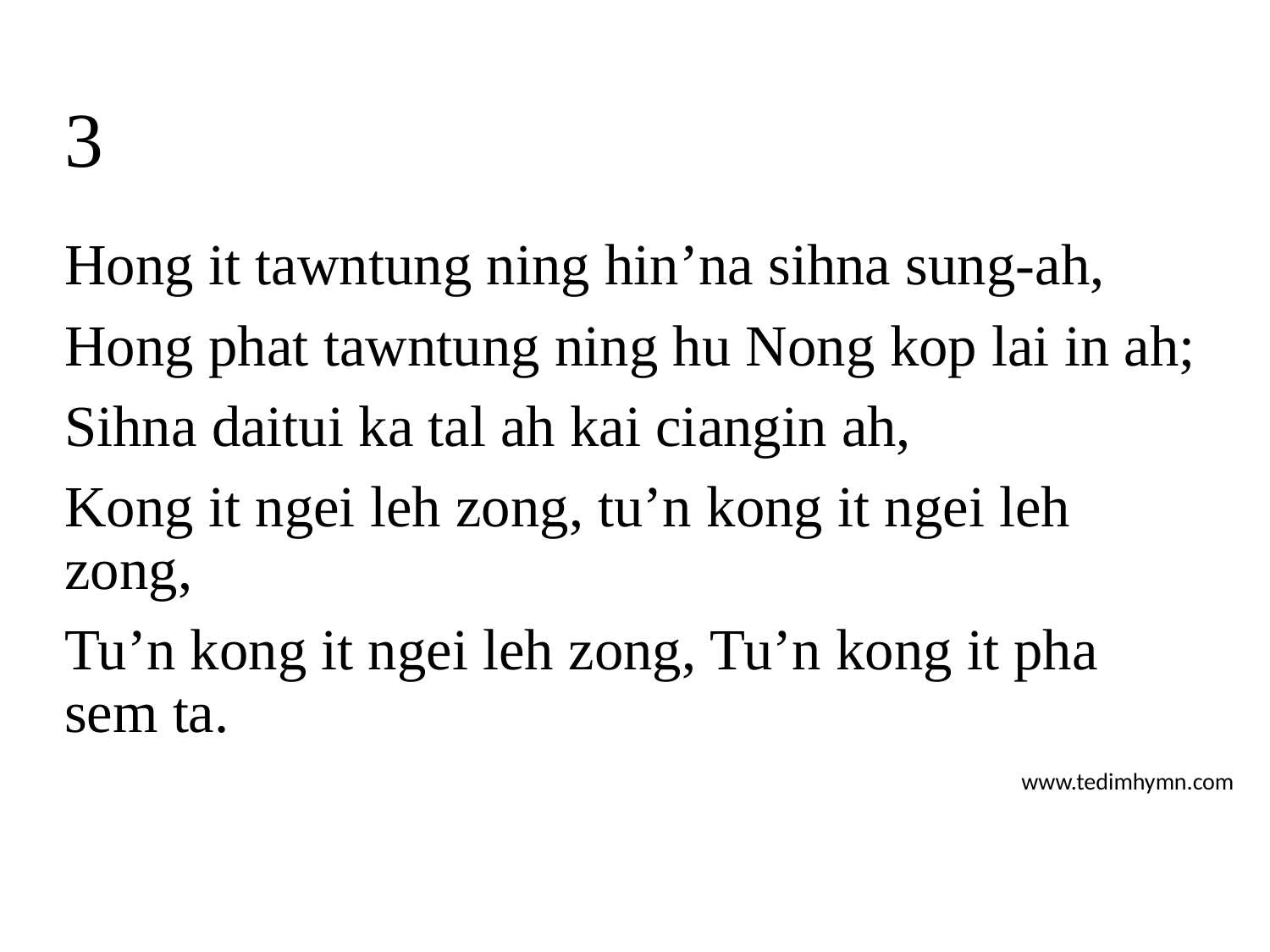

# 3
Hong it tawntung ning hin’na sihna sung-ah,
Hong phat tawntung ning hu Nong kop lai in ah;
Sihna daitui ka tal ah kai ciangin ah,
Kong it ngei leh zong, tu’n kong it ngei leh zong,
Tu’n kong it ngei leh zong, Tu’n kong it pha sem ta.

www.tedimhymn.com